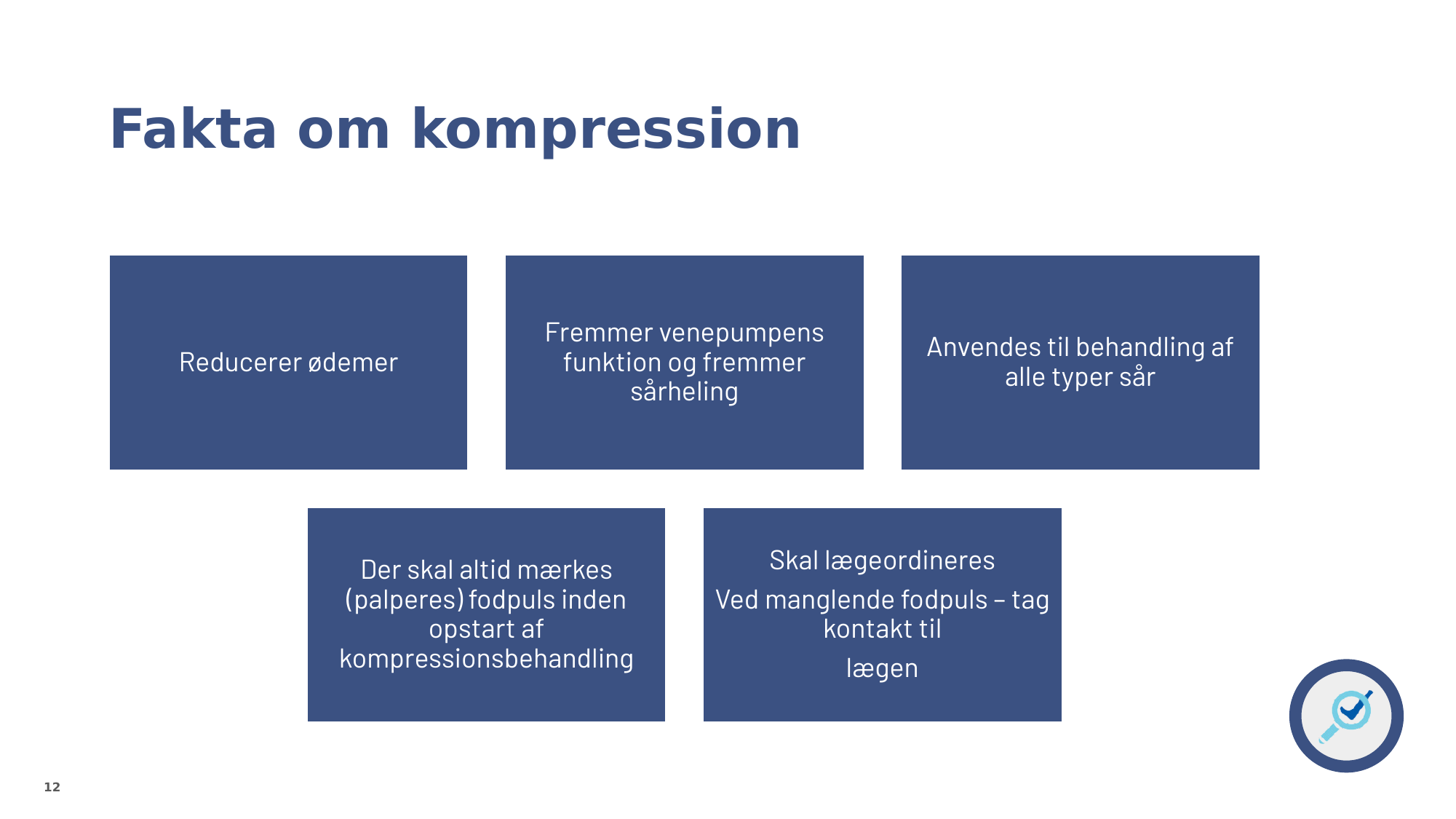

Fakta om kompression
Reducerer ødemer
Fremmer venepumpens funktion og fremmer sårheling
Anvendes til behandling af alle typer sår
Der skal altid mærkes (palperes) fodpuls inden opstart af kompressionsbehandling
Skal lægeordineres
Ved manglende fodpuls – tag kontakt til
lægen
12
2/5/2025